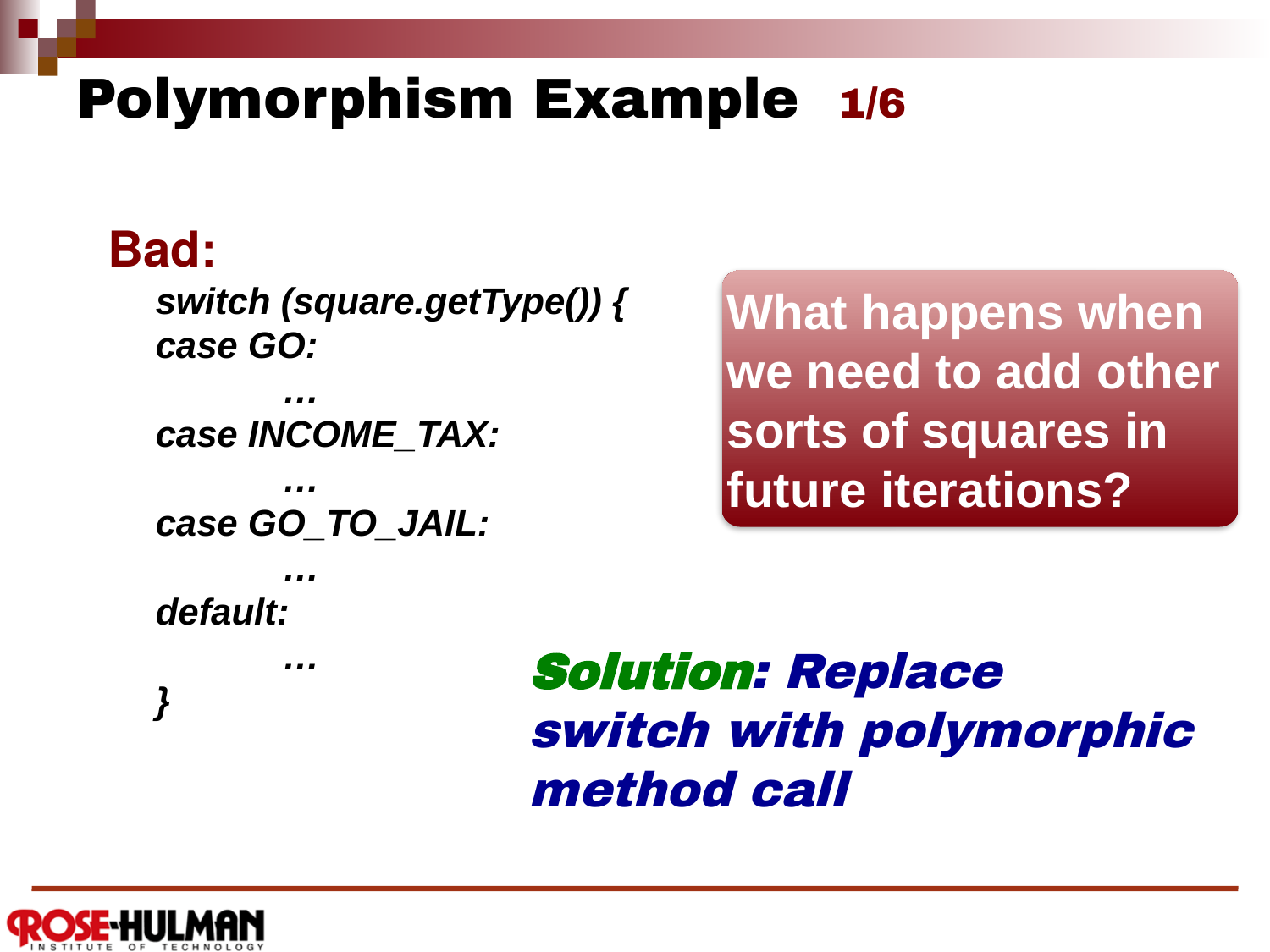

# Polymorphism Example  1/6
Bad:
switch (square.getType()) {
case GO:
	…
case INCOME_TAX:
	…
case GO_TO_JAIL:
	…
default:
	…
}
What happens when we need to add other sorts of squares in future iterations?
Solution: Replace switch with polymorphic method call